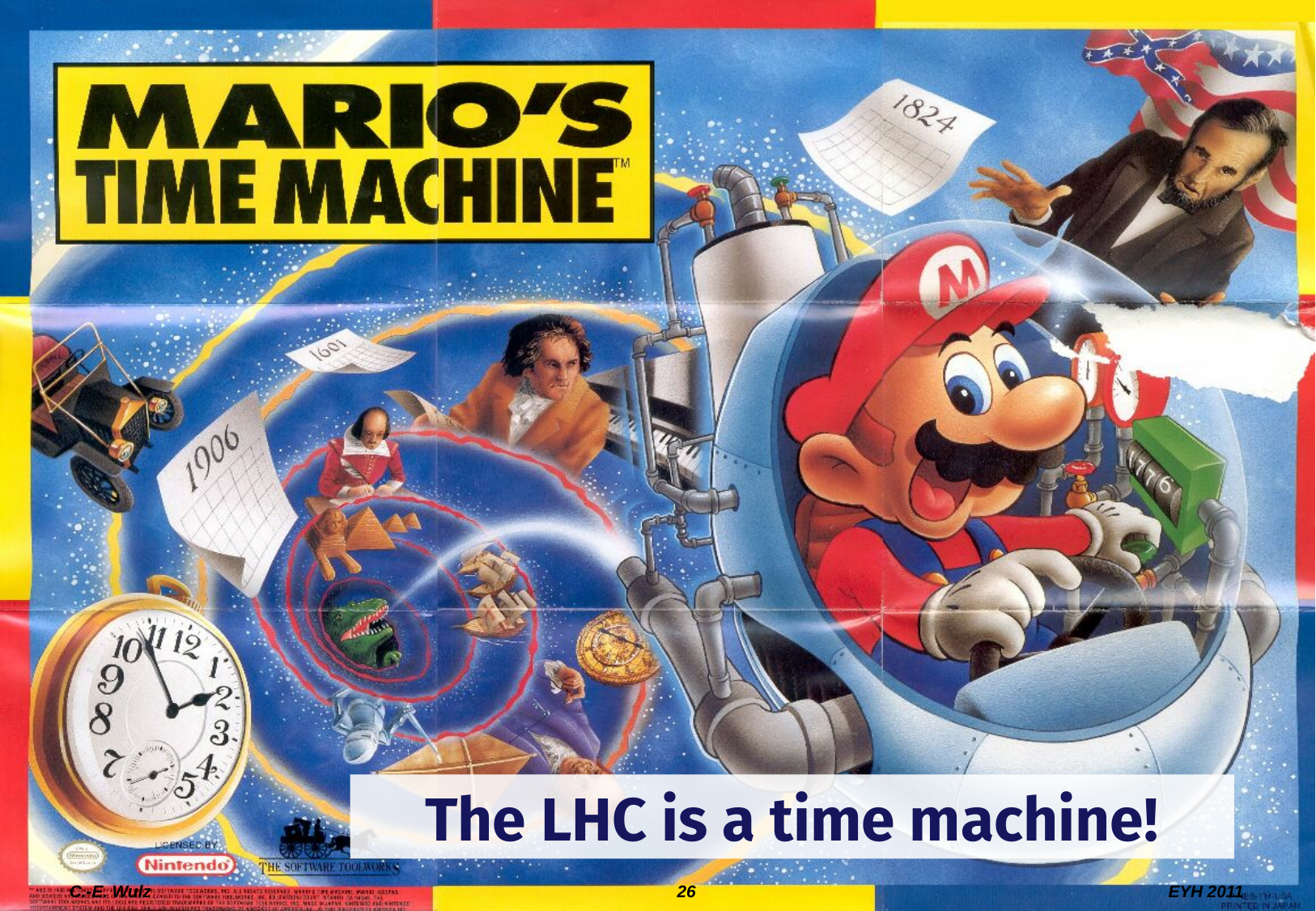

# The LHC is a time machine!
C.-E. Wulz
26